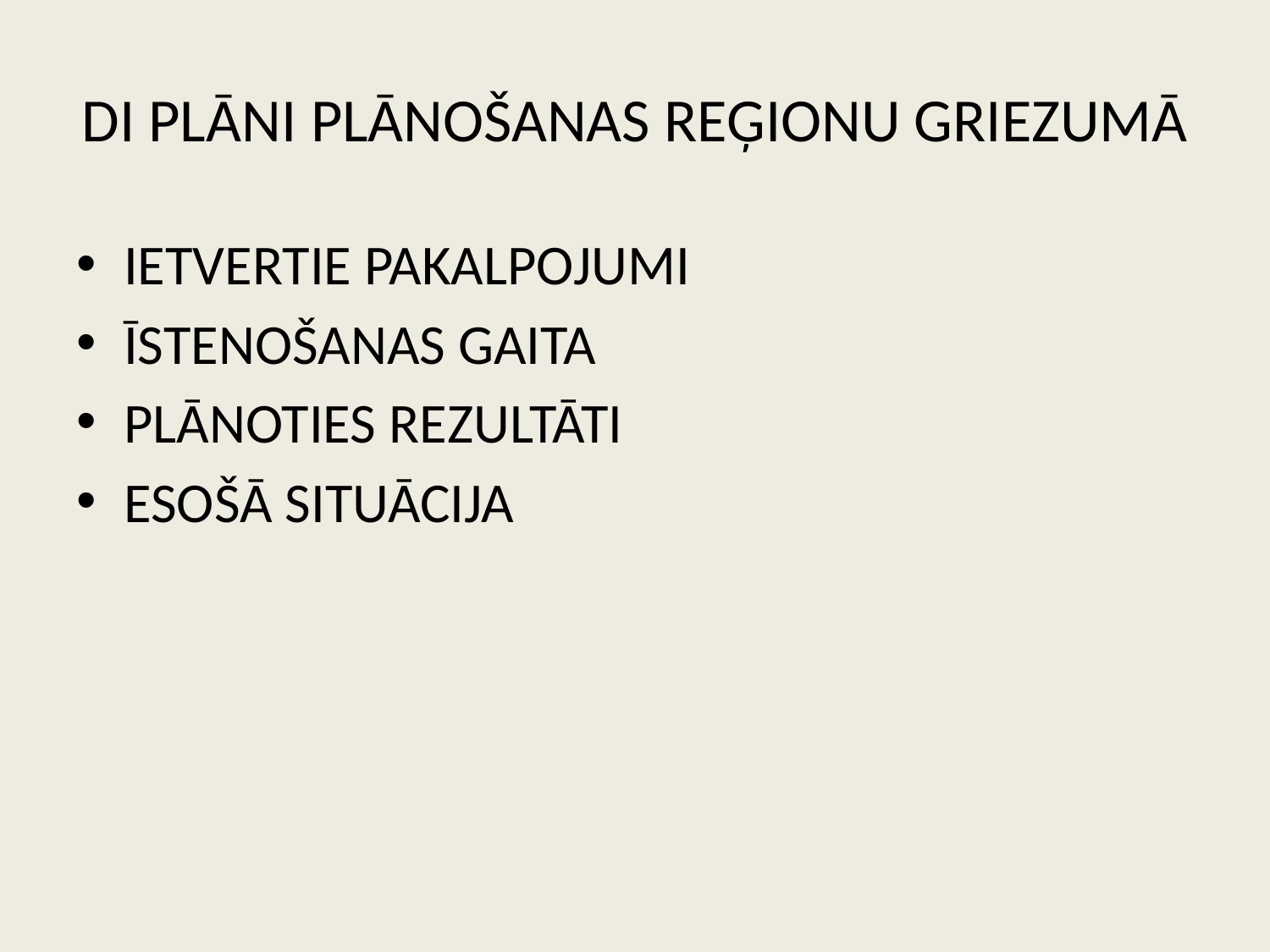

# DI PLĀNI PLĀNOŠANAS REĢIONU GRIEZUMĀ
IETVERTIE PAKALPOJUMI
ĪSTENOŠANAS GAITA
PLĀNOTIES REZULTĀTI
ESOŠĀ SITUĀCIJA